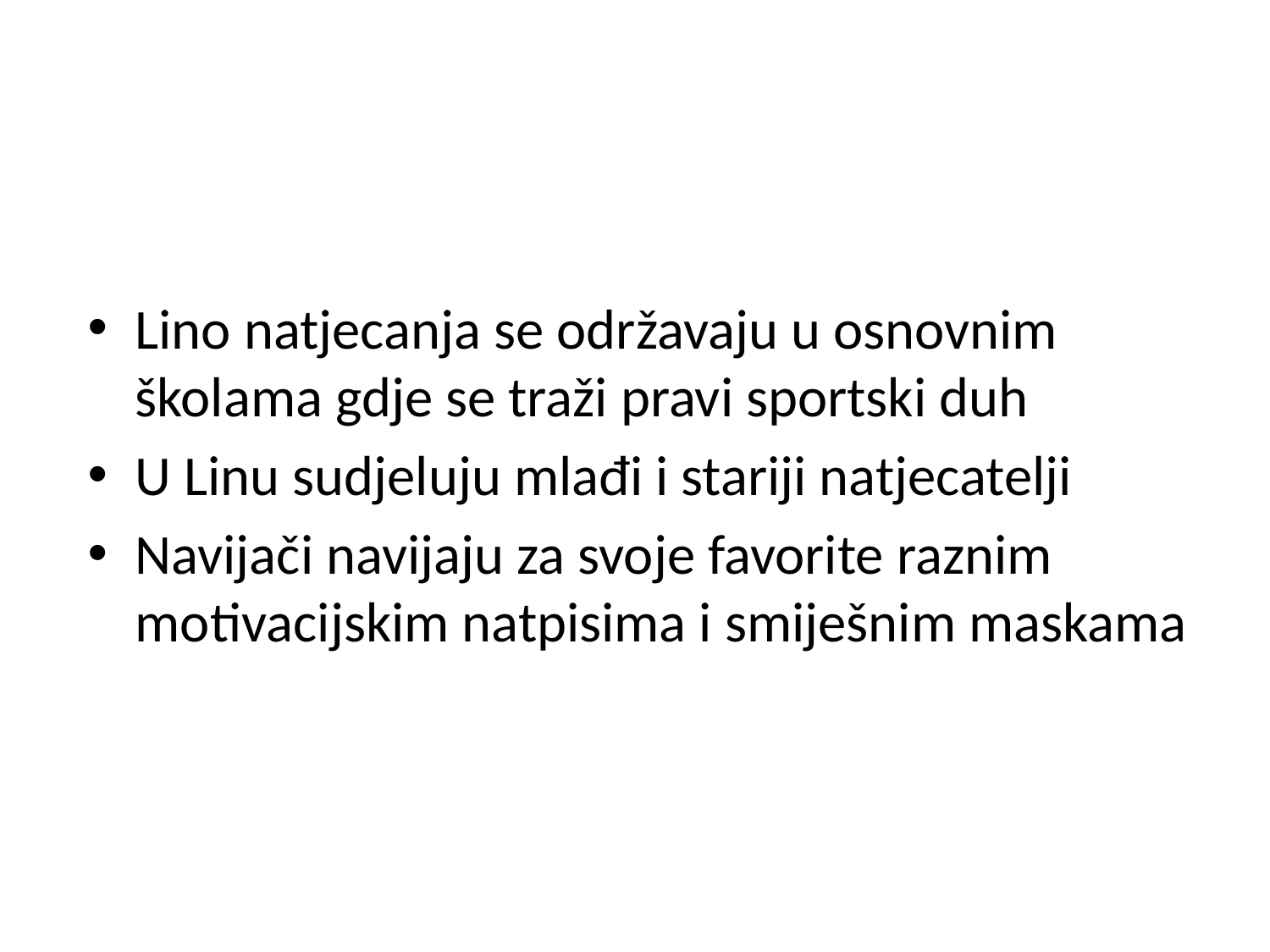

Lino natjecanja se održavaju u osnovnim školama gdje se traži pravi sportski duh
U Linu sudjeluju mlađi i stariji natjecatelji
Navijači navijaju za svoje favorite raznim motivacijskim natpisima i smiješnim maskama